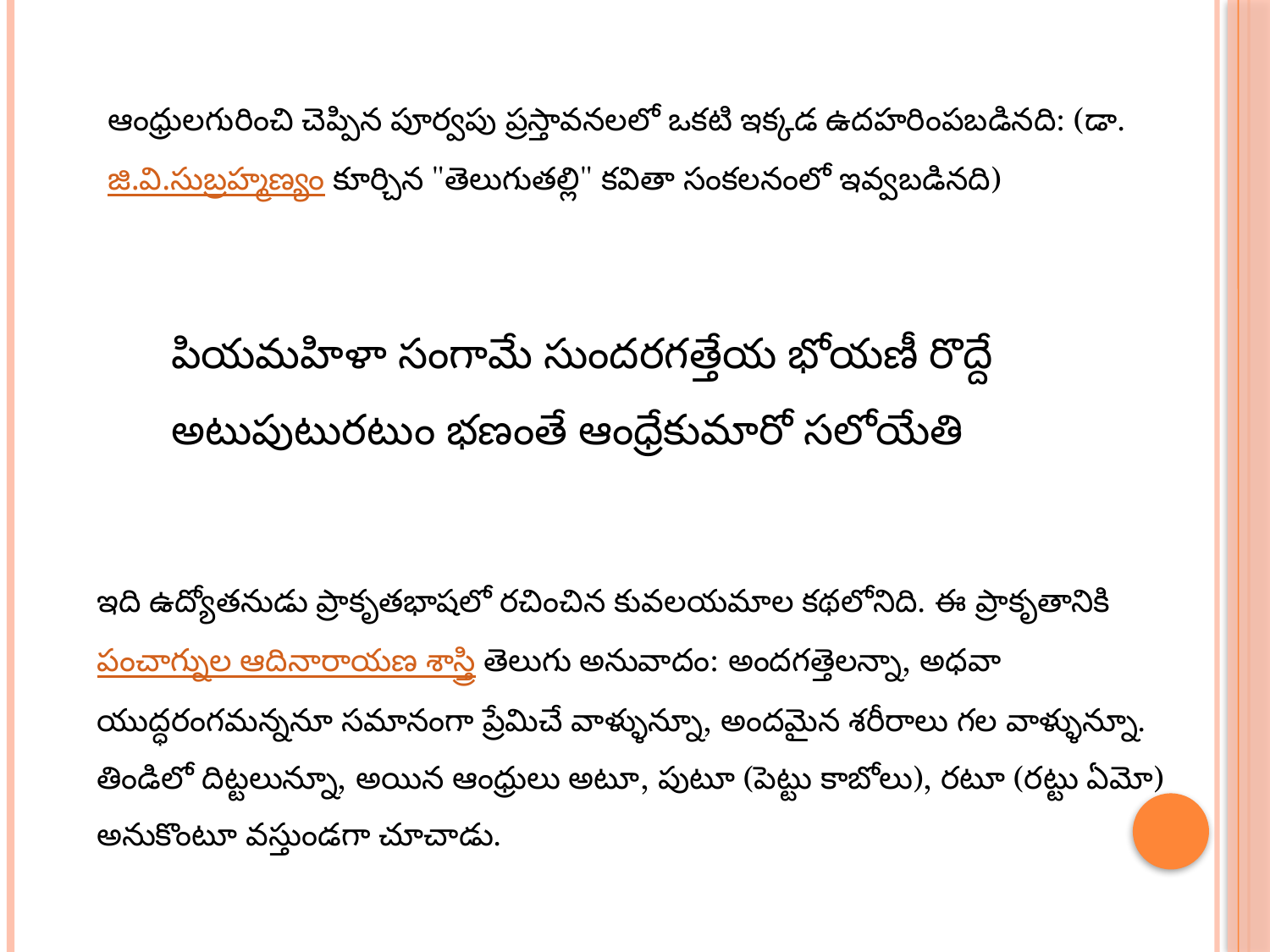

ఆంధ్రులగురించి చెప్పిన పూర్వపు ప్రస్తావనలలో ఒకటి ఇక్కడ ఉదహరింపబడినది: (డా.జి.వి.సుబ్రహ్మణ్యం కూర్చిన "తెలుగుతల్లి" కవితా సంకలనంలో ఇవ్వబడినది)
పియమహిళా సంగామే సుందరగత్తేయ భోయణీ రొద్దే
అటుపుటురటుం భణంతే ఆంధ్రేకుమారో సలోయేతి
ఇది ఉద్యోతనుడు ప్రాకృతభాషలో రచించిన కువలయమాల కథలోనిది. ఈ ప్రాకృతానికి పంచాగ్నుల ఆదినారాయణ శాస్త్రి తెలుగు అనువాదం: అందగత్తెలన్నా, అధవా యుద్ధరంగమన్ననూ సమానంగా ప్రేమిచే వాళ్ళున్నూ, అందమైన శరీరాలు గల వాళ్ళున్నూ. తిండిలో దిట్టలున్నూ, అయిన ఆంధ్రులు అటూ, పుటూ (పెట్టు కాబోలు), రటూ (రట్టు ఏమో) అనుకొంటూ వస్తుండగా చూచాడు.